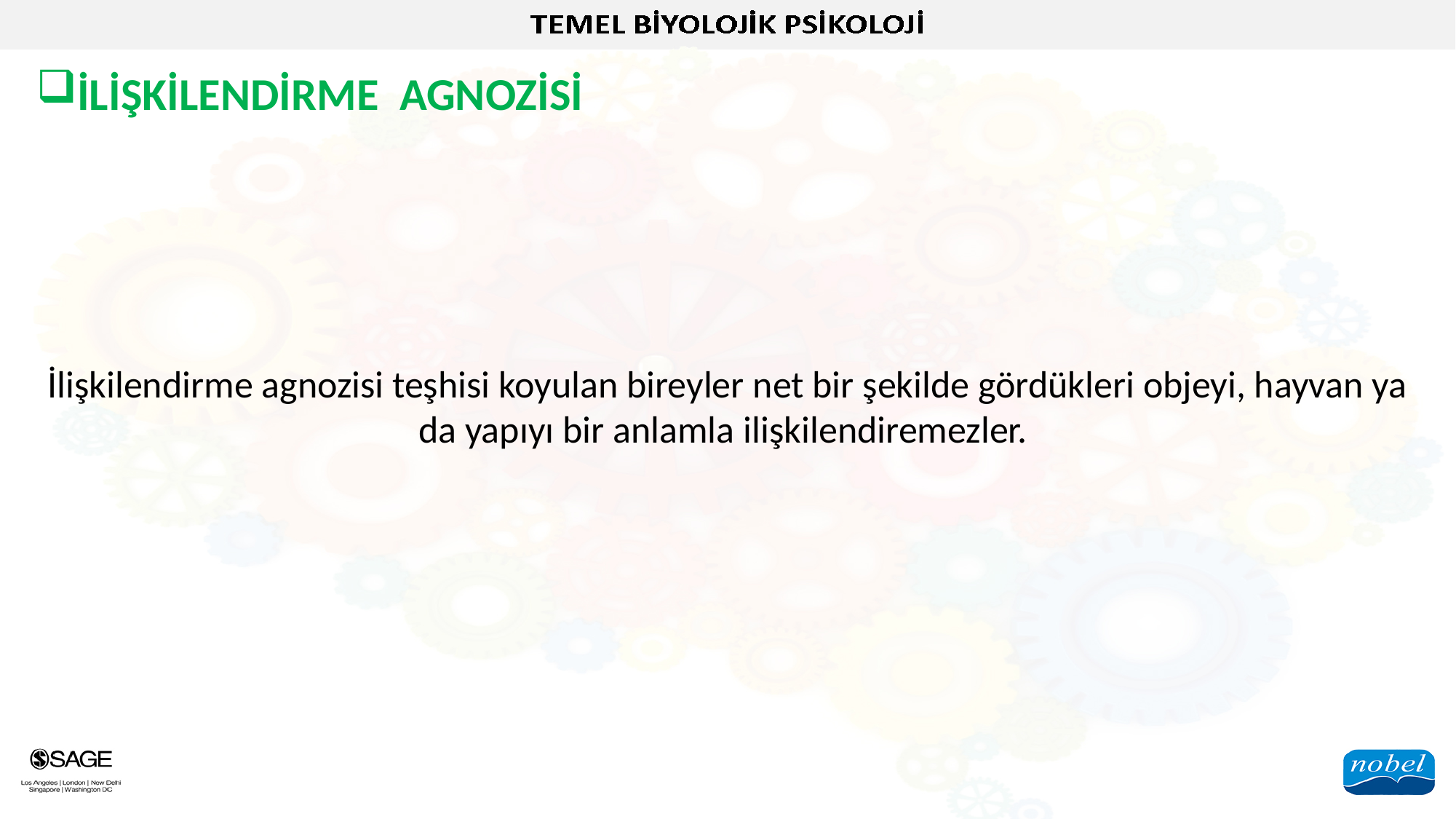

İLİŞKİLENDİRME  AGNOZİSİ
İlişkilendirme agnozisi teşhisi koyulan bireyler net bir şekilde gördükleri objeyi, hayvan ya da yapıyı bir anlamla ilişkilendiremezler.